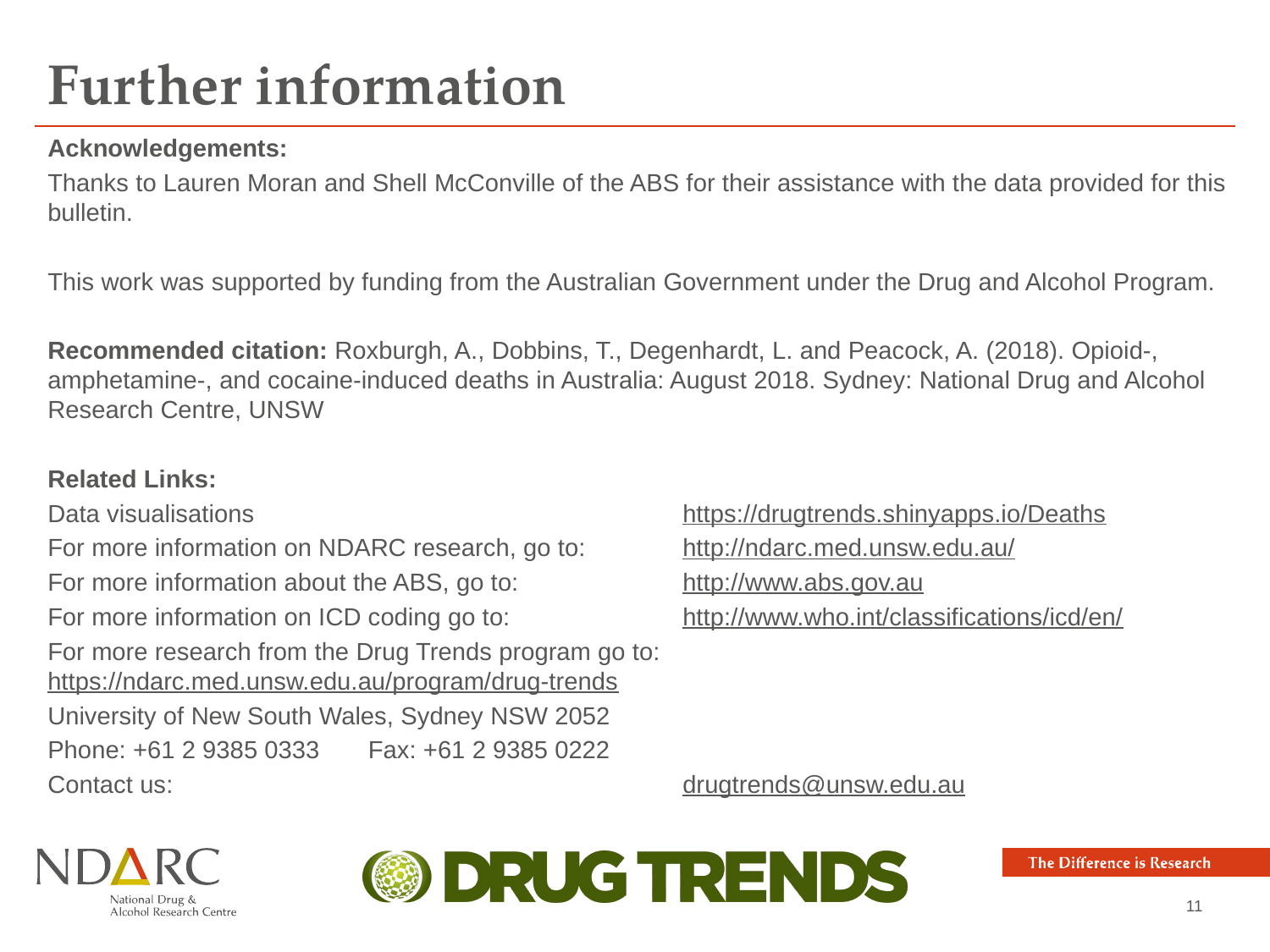

# Further information
Acknowledgements:
Thanks to Lauren Moran and Shell McConville of the ABS for their assistance with the data provided for this bulletin.

This work was supported by funding from the Australian Government under the Drug and Alcohol Program.

Recommended citation: Roxburgh, A., Dobbins, T., Degenhardt, L. and Peacock, A. (2018). Opioid-, amphetamine-, and cocaine-induced deaths in Australia: August 2018. Sydney: National Drug and Alcohol Research Centre, UNSW

Related Links:
Data visualisations 				https://drugtrends.shinyapps.io/Deaths
For more information on NDARC research, go to: 	http://ndarc.med.unsw.edu.au/
For more information about the ABS, go to: 		http://www.abs.gov.au
For more information on ICD coding go to: 		http://www.who.int/classifications/icd/en/
For more research from the Drug Trends program go to: 	https://ndarc.med.unsw.edu.au/program/drug-trends
University of New South Wales, Sydney NSW 2052
Phone: +61 2 9385 0333       Fax: +61 2 9385 0222
Contact us: 				drugtrends@unsw.edu.au